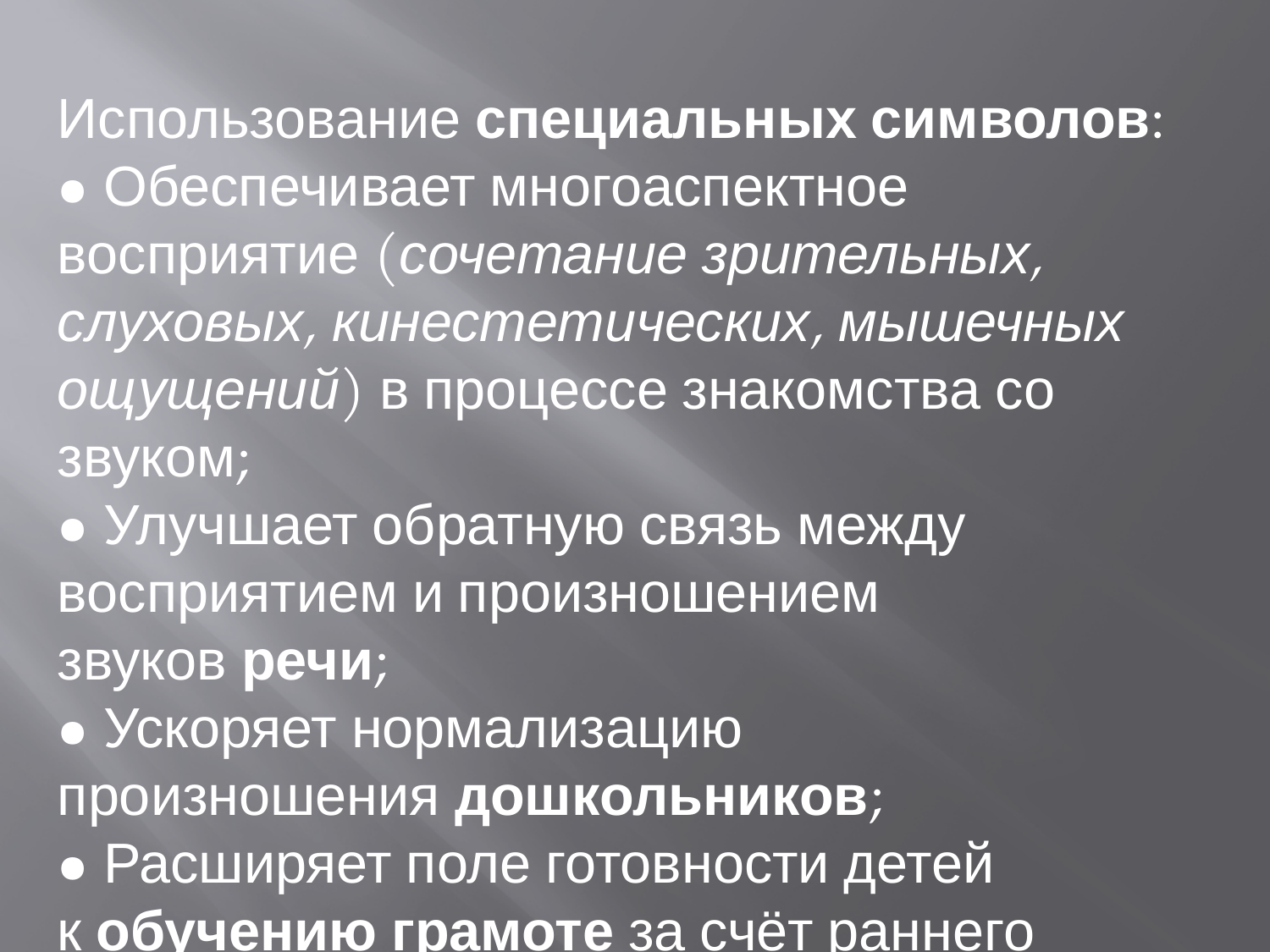

Использование специальных символов:
• Обеспечивает многоаспектное восприятие (сочетание зрительных, слуховых, кинестетических, мышечных ощущений) в процессе знакомства со звуком;
• Улучшает обратную связь между восприятием и произношением звуков речи;
• Ускоряет нормализацию произношения дошкольников;
• Расширяет поле готовности детей к обучению грамоте за счёт раннего овладения навыками звукового анализа.